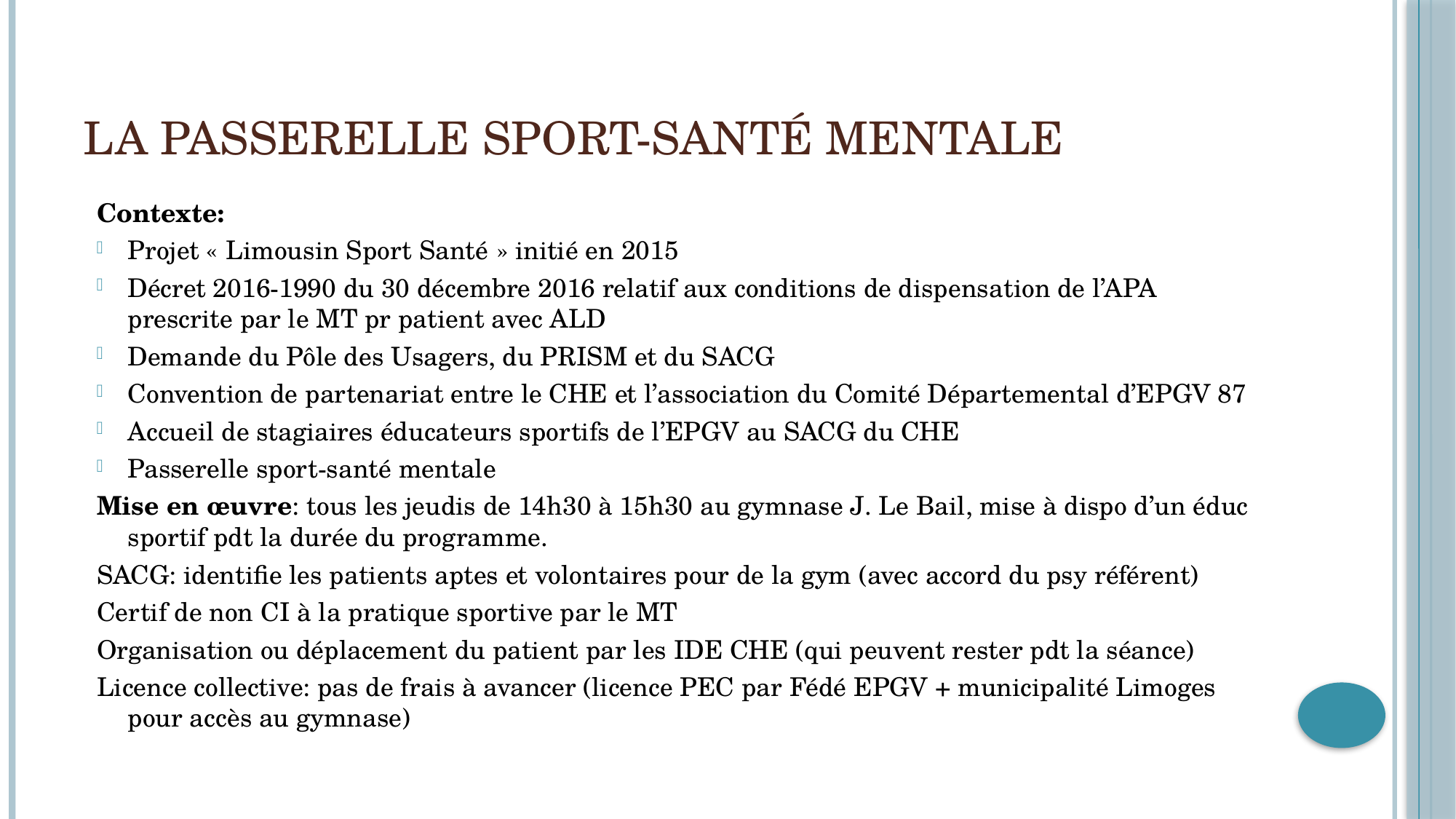

# La Passerelle Sport-Santé Mentale
Contexte:
Projet « Limousin Sport Santé » initié en 2015
Décret 2016-1990 du 30 décembre 2016 relatif aux conditions de dispensation de l’APA prescrite par le MT pr patient avec ALD
Demande du Pôle des Usagers, du PRISM et du SACG
Convention de partenariat entre le CHE et l’association du Comité Départemental d’EPGV 87
Accueil de stagiaires éducateurs sportifs de l’EPGV au SACG du CHE
Passerelle sport-santé mentale
Mise en œuvre: tous les jeudis de 14h30 à 15h30 au gymnase J. Le Bail, mise à dispo d’un éduc sportif pdt la durée du programme.
SACG: identifie les patients aptes et volontaires pour de la gym (avec accord du psy référent)
Certif de non CI à la pratique sportive par le MT
Organisation ou déplacement du patient par les IDE CHE (qui peuvent rester pdt la séance)
Licence collective: pas de frais à avancer (licence PEC par Fédé EPGV + municipalité Limoges pour accès au gymnase)